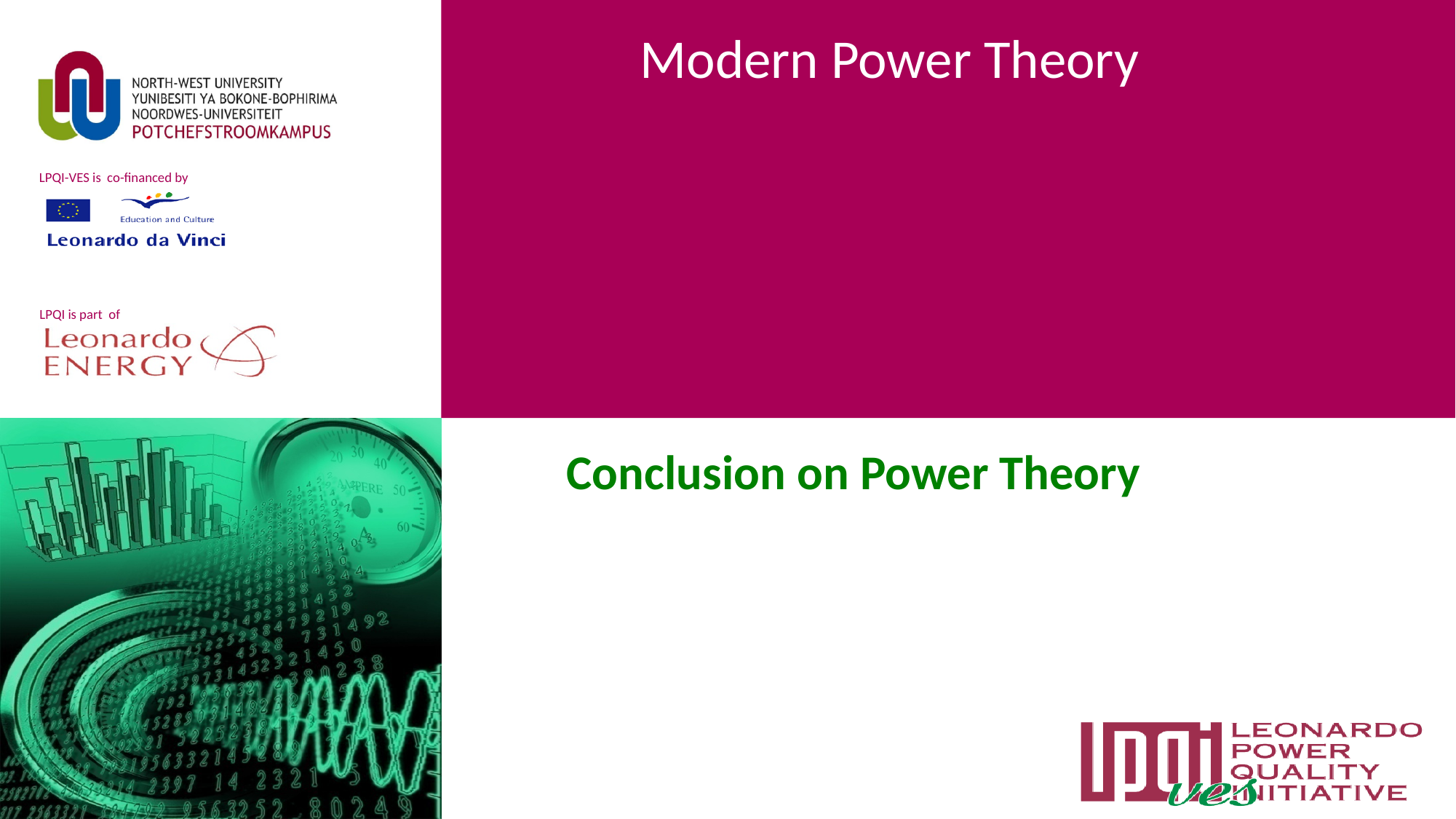

# Modern Power Theory
Conclusion on Power Theory